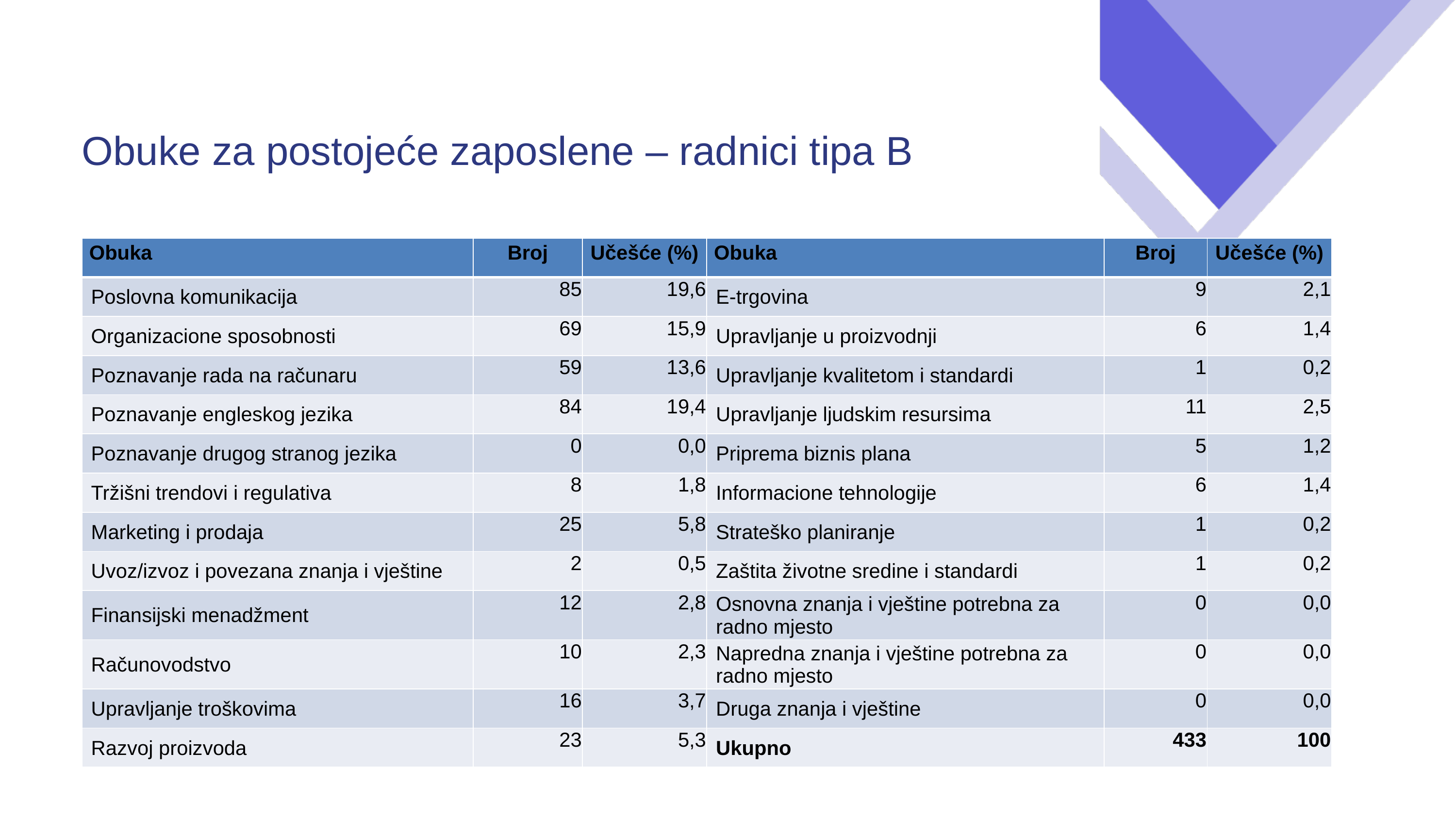

Obuke za postojeće zaposlene – radnici tipa B
| Obuka | Broj | Učešće (%) | Obuka | Broj | Učešće (%) |
| --- | --- | --- | --- | --- | --- |
| Poslovna komunikacija | 85 | 19,6 | E-trgovina | 9 | 2,1 |
| Organizacione sposobnosti | 69 | 15,9 | Upravljanje u proizvodnji | 6 | 1,4 |
| Poznavanje rada na računaru | 59 | 13,6 | Upravljanje kvalitetom i standardi | 1 | 0,2 |
| Poznavanje engleskog jezika | 84 | 19,4 | Upravljanje ljudskim resursima | 11 | 2,5 |
| Poznavanje drugog stranog jezika | 0 | 0,0 | Priprema biznis plana | 5 | 1,2 |
| Tržišni trendovi i regulativa | 8 | 1,8 | Informacione tehnologije | 6 | 1,4 |
| Marketing i prodaja | 25 | 5,8 | Strateško planiranje | 1 | 0,2 |
| Uvoz/izvoz i povezana znanja i vještine | 2 | 0,5 | Zaštita životne sredine i standardi | 1 | 0,2 |
| Finansijski menadžment | 12 | 2,8 | Osnovna znanja i vještine potrebna za radno mjesto | 0 | 0,0 |
| Računovodstvo | 10 | 2,3 | Napredna znanja i vještine potrebna za radno mjesto | 0 | 0,0 |
| Upravljanje troškovima | 16 | 3,7 | Druga znanja i vještine | 0 | 0,0 |
| Razvoj proizvoda | 23 | 5,3 | Ukupno | 433 | 100 |